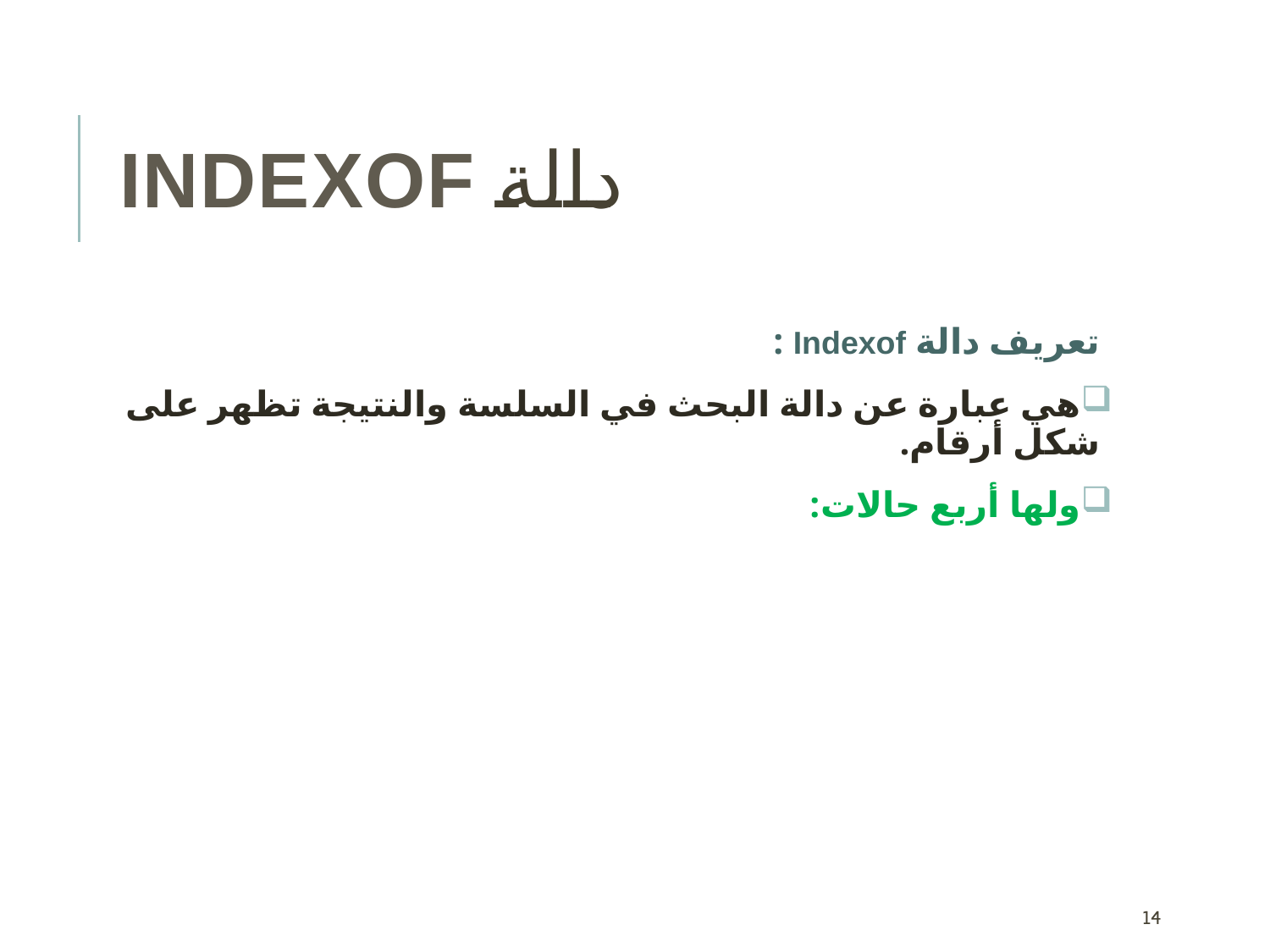

# دالة Indexof
تعريف دالة Indexof :
هي عبارة عن دالة البحث في السلسة والنتيجة تظهر على شكل أرقام.
ولها أربع حالات:

14